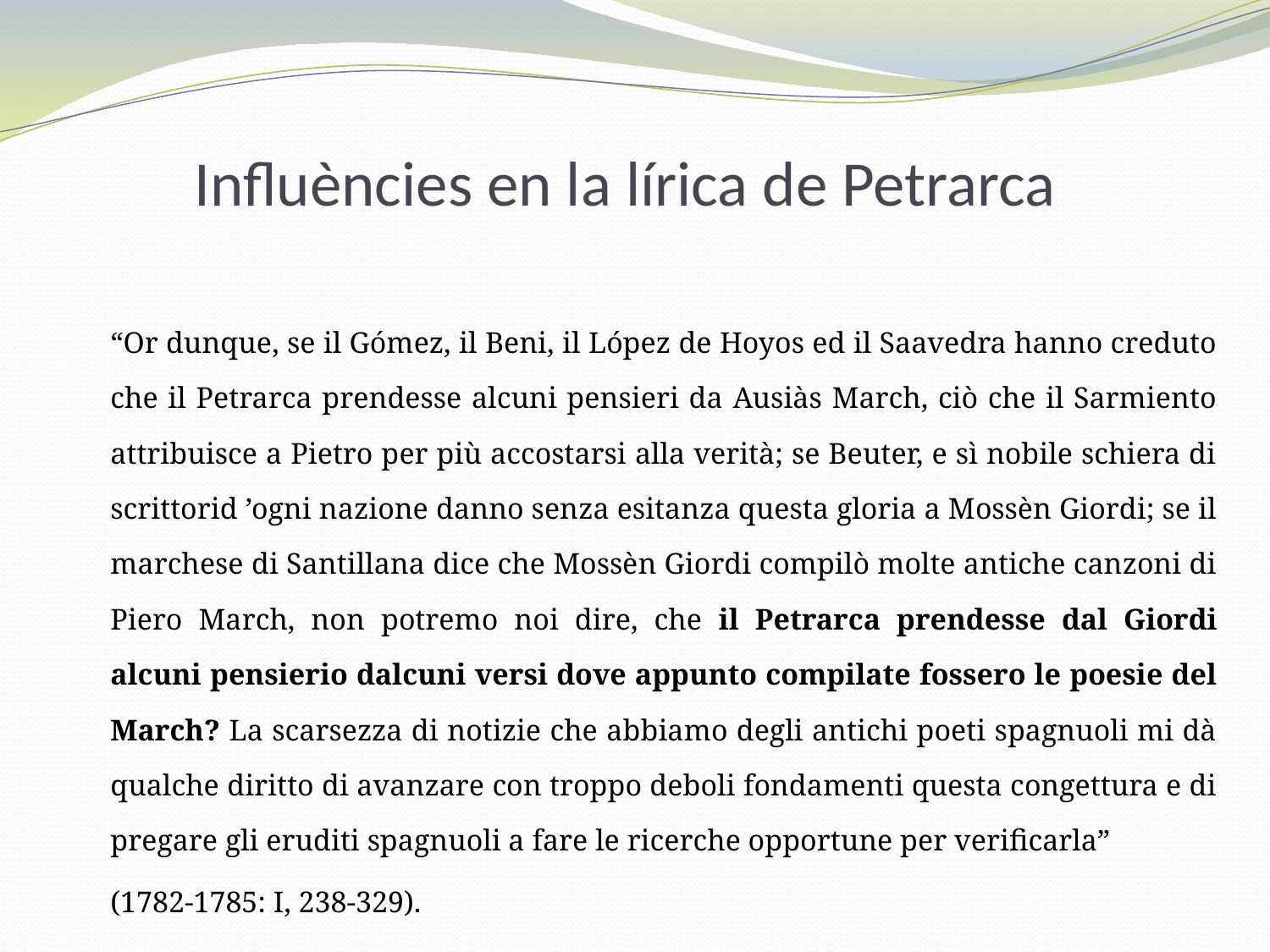

# Influències en la lírica de Petrarca
	“Or dunque, se il Gómez, il Beni, il López de Hoyos ed il Saavedra hanno creduto che il Petrarca prendesse alcuni pensieri da Ausiàs March, ciò che il Sarmiento attribuisce a Pietro per più accostarsi alla verità; se Beuter, e sì nobile schiera di scrittorid ’ogni nazione danno senza esitanza questa gloria a Mossèn Giordi; se il marchese di Santillana dice che Mossèn Giordi compilò molte antiche canzoni di Piero March, non potremo noi dire, che il Petrarca prendesse dal Giordi alcuni pensierio dalcuni versi dove appunto compilate fossero le poesie del March? La scarsezza di notizie che abbiamo degli antichi poeti spagnuoli mi dà qualche diritto di avanzare con troppo deboli fondamenti questa congettura e di pregare gli eruditi spagnuoli a fare le ricerche opportune per verificarla”
				(1782-1785: I, 238-329).